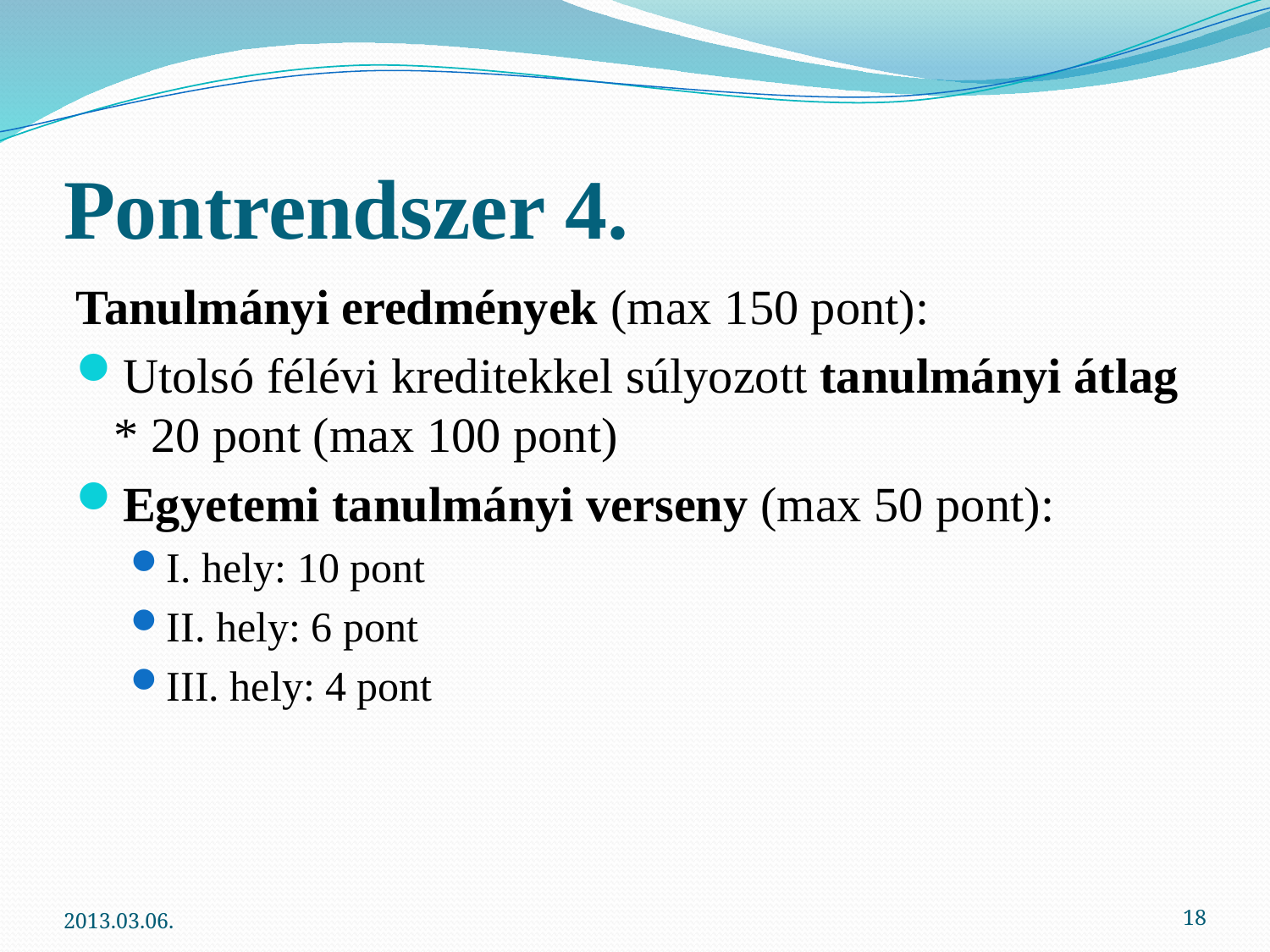

# Pontrendszer 4.
Tanulmányi eredmények (max 150 pont):
Utolsó félévi kreditekkel súlyozott tanulmányi átlag * 20 pont (max 100 pont)
Egyetemi tanulmányi verseny (max 50 pont):
I. hely: 10 pont
II. hely: 6 pont
III. hely: 4 pont

2013.03.06.
18